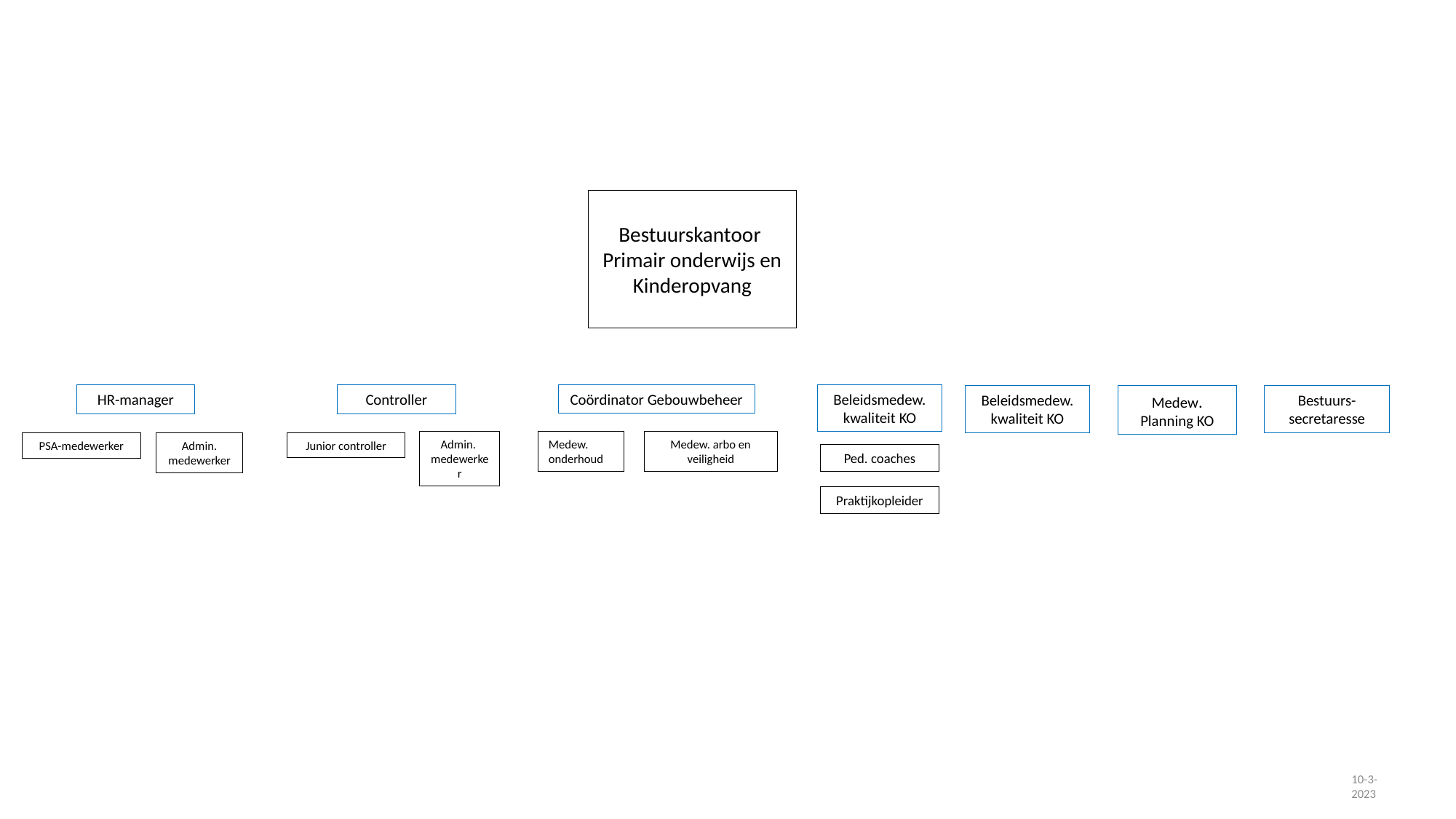

Bestuurskantoor
Primair onderwijs en Kinderopvang

Coördinator Gebouwbeheer
Beleidsmedew.
kwaliteit KO
HR-manager
Controller
Beleidsmedew.
kwaliteit KO
Bestuurs-secretaresse
Medew. Planning KO
Medew. onderhoud
Medew. arbo en veiligheid
Admin.
medewerker
Junior controller
Admin. medewerker
PSA-medewerker
Ped. coaches
Praktijkopleider
10-3-2023